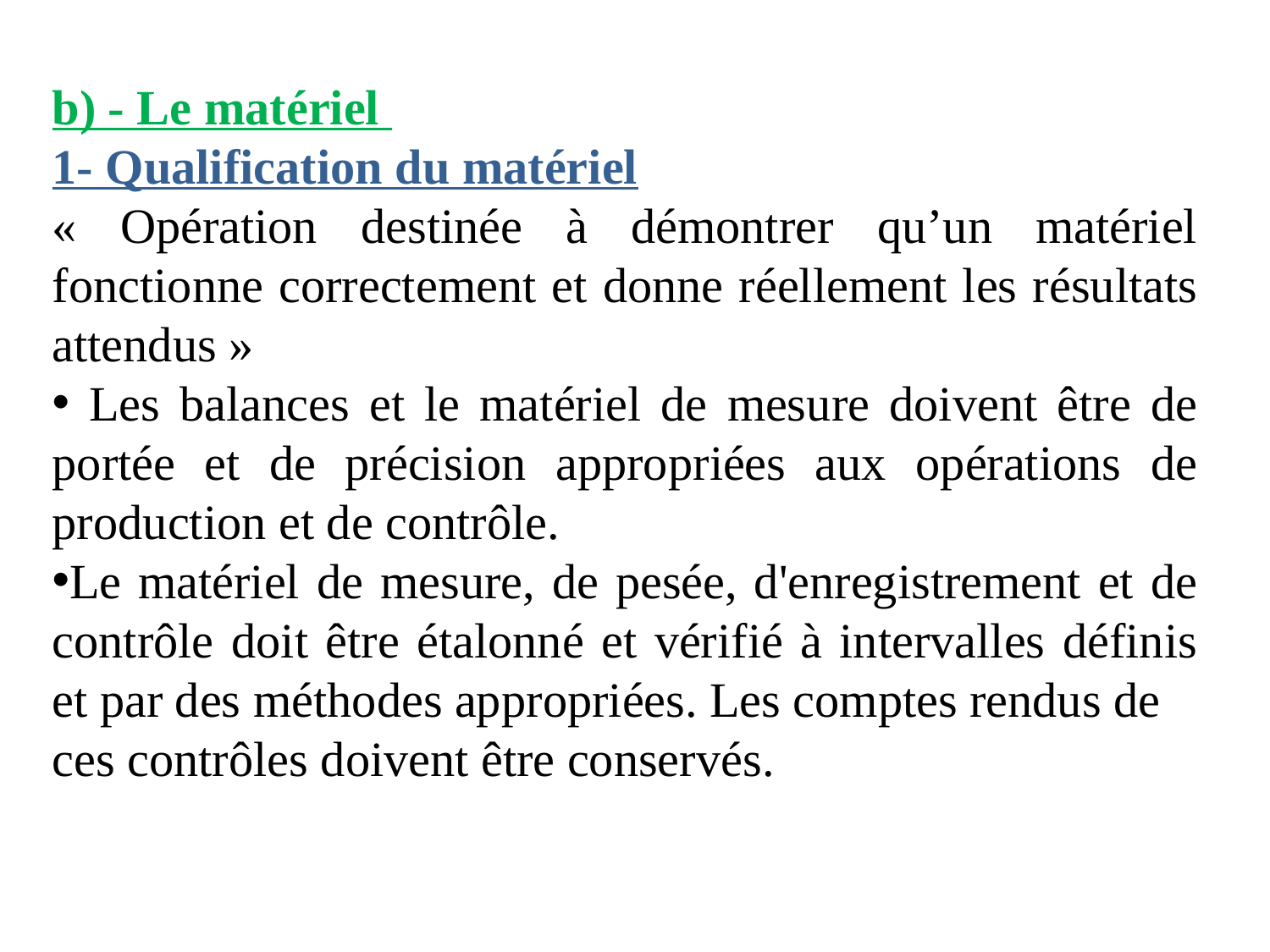

b) - Le matériel
1- Qualification du matériel
« Opération destinée à démontrer qu’un matériel fonctionne correctement et donne réellement les résultats attendus »
 Les balances et le matériel de mesure doivent être de portée et de précision appropriées aux opérations de production et de contrôle.
Le matériel de mesure, de pesée, d'enregistrement et de contrôle doit être étalonné et vérifié à intervalles définis et par des méthodes appropriées. Les comptes rendus de
ces contrôles doivent être conservés.